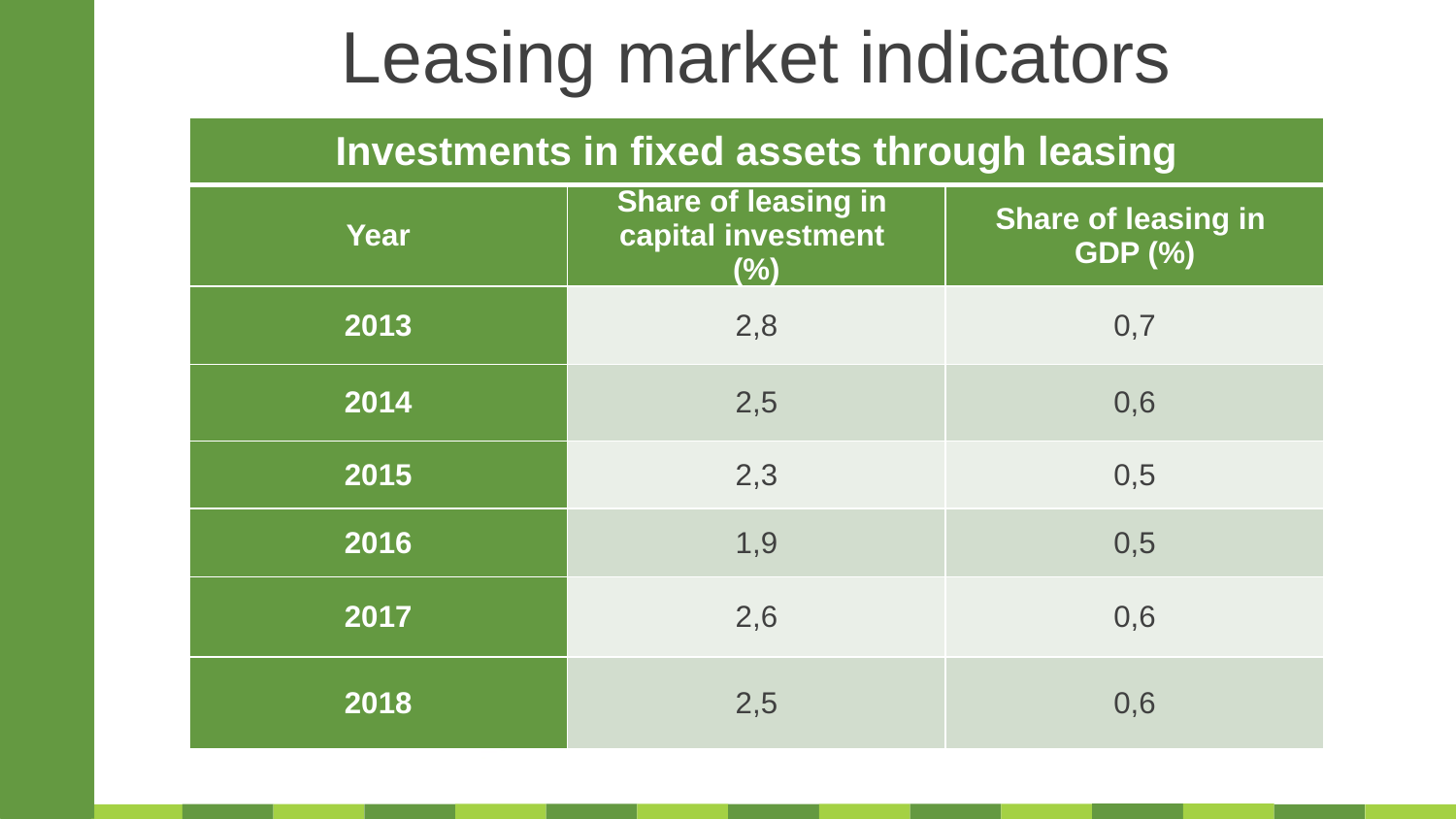

Leasing market indicators
| Investments in fixed assets through leasing |  |  |
| --- | --- | --- |
| Year | Share of leasing in capital investment (%) | Share of leasing in GDP (%) |
| 2013 | 2,8 | 0,7 |
| 2014 | 2,5 | 0,6 |
| 2015 | 2,3 | 0,5 |
| 2016 | 1,9 | 0,5 |
| 2017 | 2,6 | 0,6 |
| 2018 | 2,5 | 0,6 |